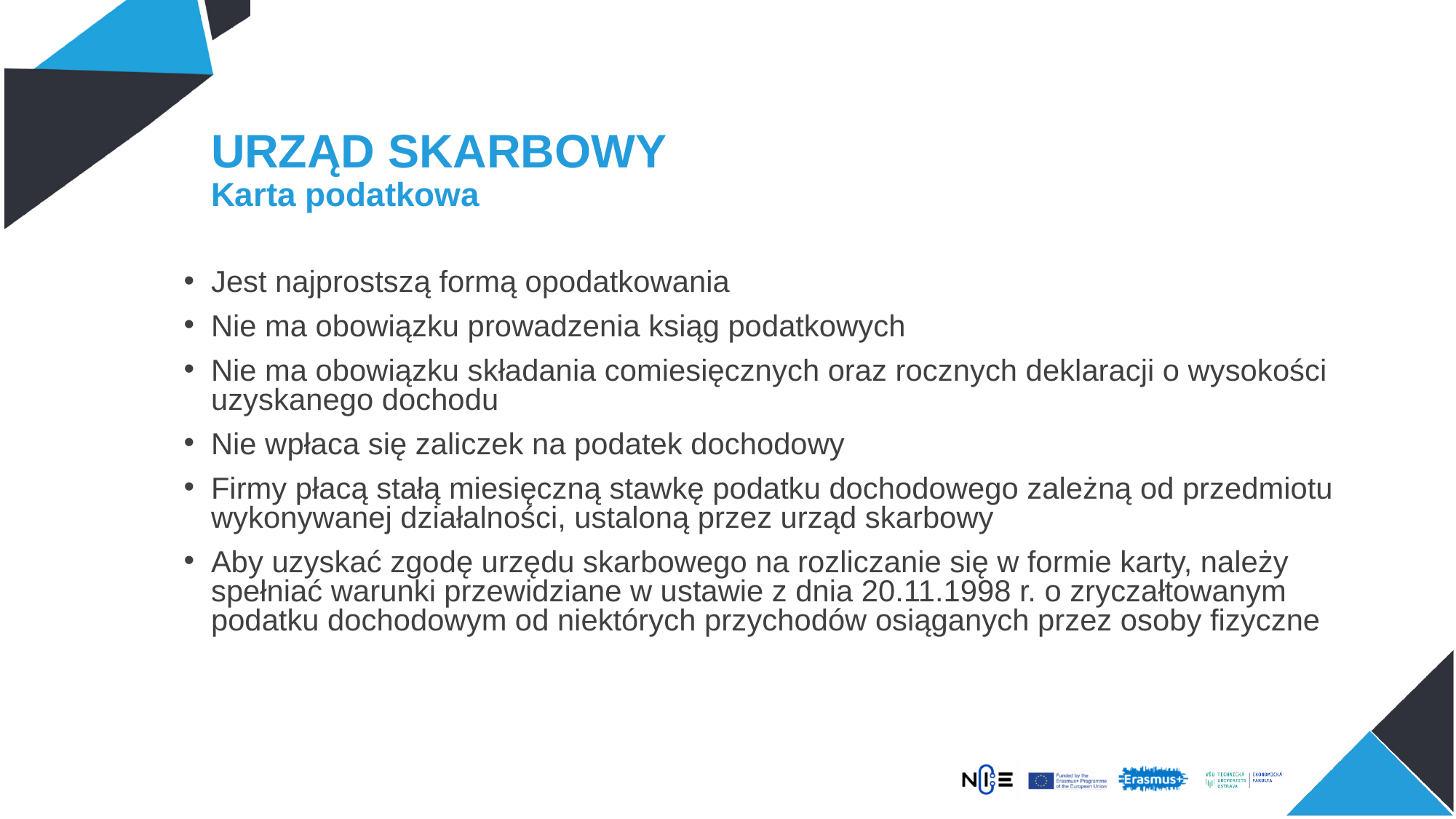

# URZĄD SKARBOWY Karta podatkowa
Jest najprostszą formą opodatkowania
Nie ma obowiązku prowadzenia ksiąg podatkowych
Nie ma obowiązku składania comiesięcznych oraz rocznych deklaracji o wysokości uzyskanego dochodu
Nie wpłaca się zaliczek na podatek dochodowy
Firmy płacą stałą miesięczną stawkę podatku dochodowego zależną od przedmiotu wykonywanej działalności, ustaloną przez urząd skarbowy
Aby uzyskać zgodę urzędu skarbowego na rozliczanie się w formie karty, należy spełniać warunki przewidziane w ustawie z dnia 20.11.1998 r. o zryczałtowanym podatku dochodowym od niektórych przychodów osiąganych przez osoby fizyczne